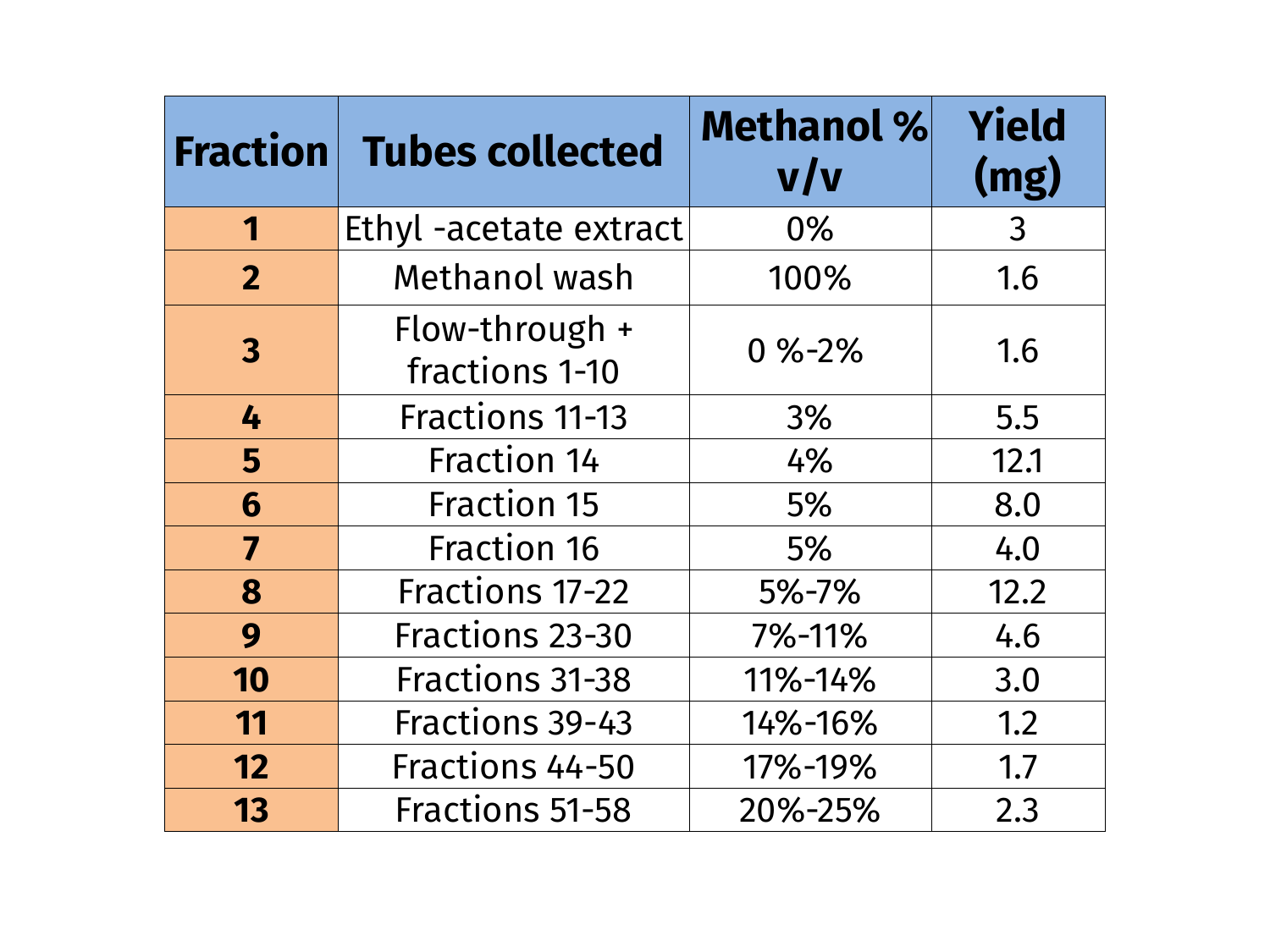

| Fraction | Tubes collected | Methanol % v/v | Yield (mg) |
| --- | --- | --- | --- |
| 1 | Ethyl -acetate extract | 0% | 3 |
| 2 | Methanol wash | 100% | 1.6 |
| 3 | Flow-through + fractions 1-10 | 0 %-2% | 1.6 |
| 4 | Fractions 11-13 | 3% | 5.5 |
| 5 | Fraction 14 | 4% | 12.1 |
| 6 | Fraction 15 | 5% | 8.0 |
| 7 | Fraction 16 | 5% | 4.0 |
| 8 | Fractions 17-22 | 5%-7% | 12.2 |
| 9 | Fractions 23-30 | 7%-11% | 4.6 |
| 10 | Fractions 31-38 | 11%-14% | 3.0 |
| 11 | Fractions 39-43 | 14%-16% | 1.2 |
| 12 | Fractions 44-50 | 17%-19% | 1.7 |
| 13 | Fractions 51-58 | 20%-25% | 2.3 |